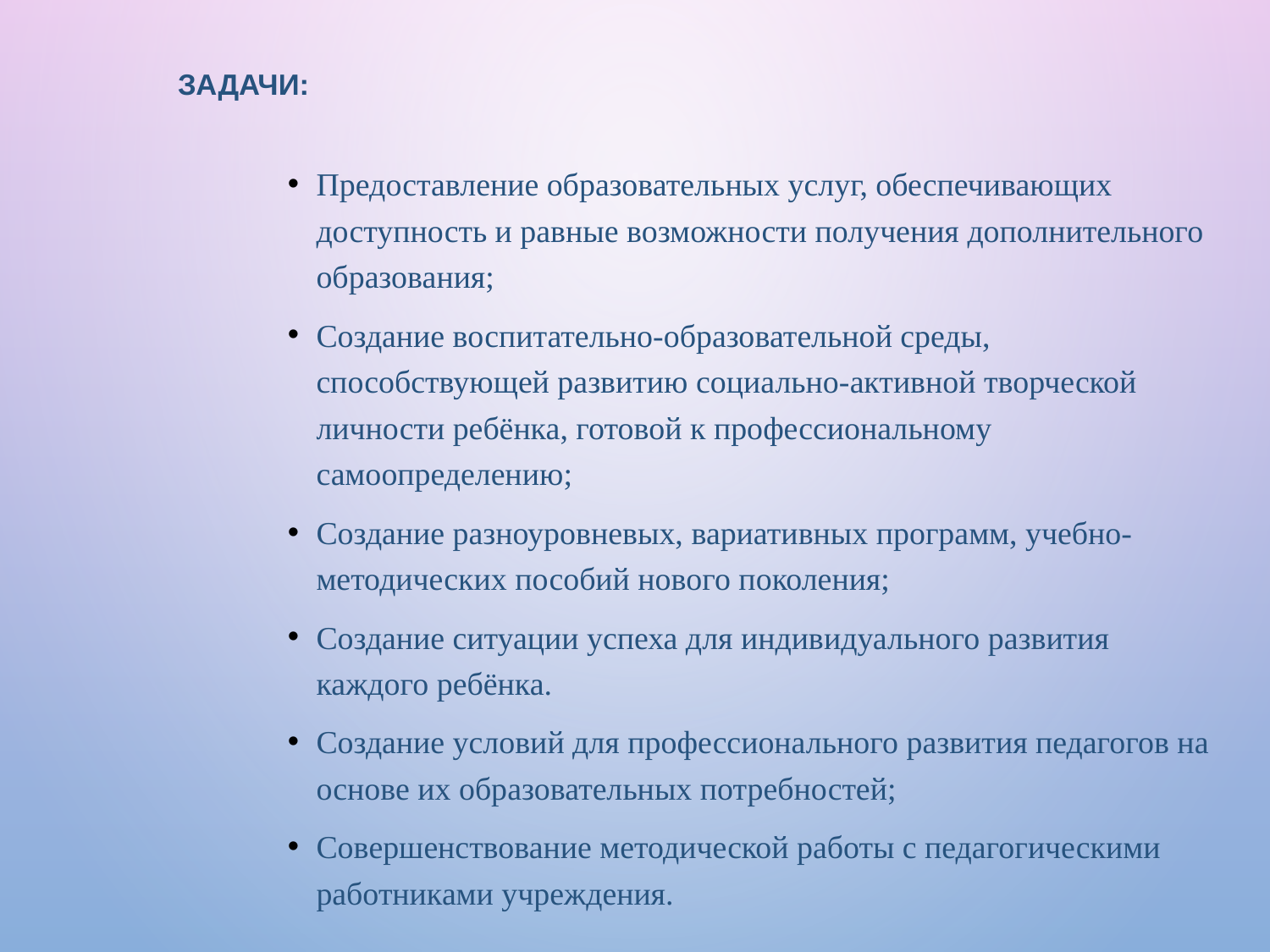

# Задачи:

Предоставление образовательных услуг, обеспечивающих доступность и равные возможности получения дополнительного образования;
Создание воспитательно-образовательной среды, способствующей развитию социально-активной творческой личности ребёнка, готовой к профессиональному самоопределению;
Создание разноуровневых, вариативных программ, учебно-методических пособий нового поколения;
Создание ситуации успеха для индивидуального развития каждого ребёнка.
Создание условий для профессионального развития педагогов на основе их образовательных потребностей;
Совершенствование методической работы с педагогическими работниками учреждения.